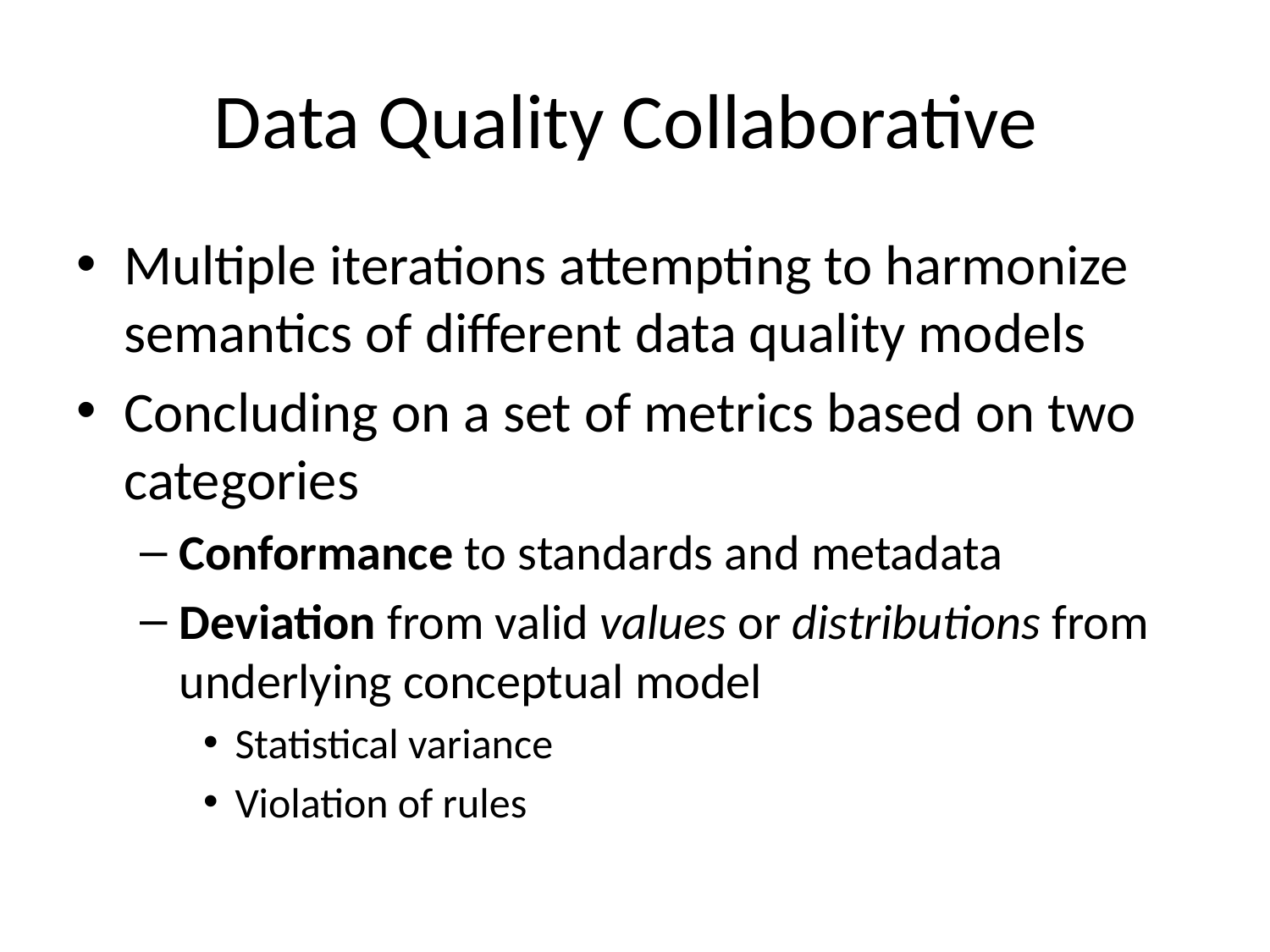

# Data Quality Collaborative
Multiple iterations attempting to harmonize semantics of different data quality models
Concluding on a set of metrics based on two categories
Conformance to standards and metadata
Deviation from valid values or distributions from underlying conceptual model
Statistical variance
Violation of rules